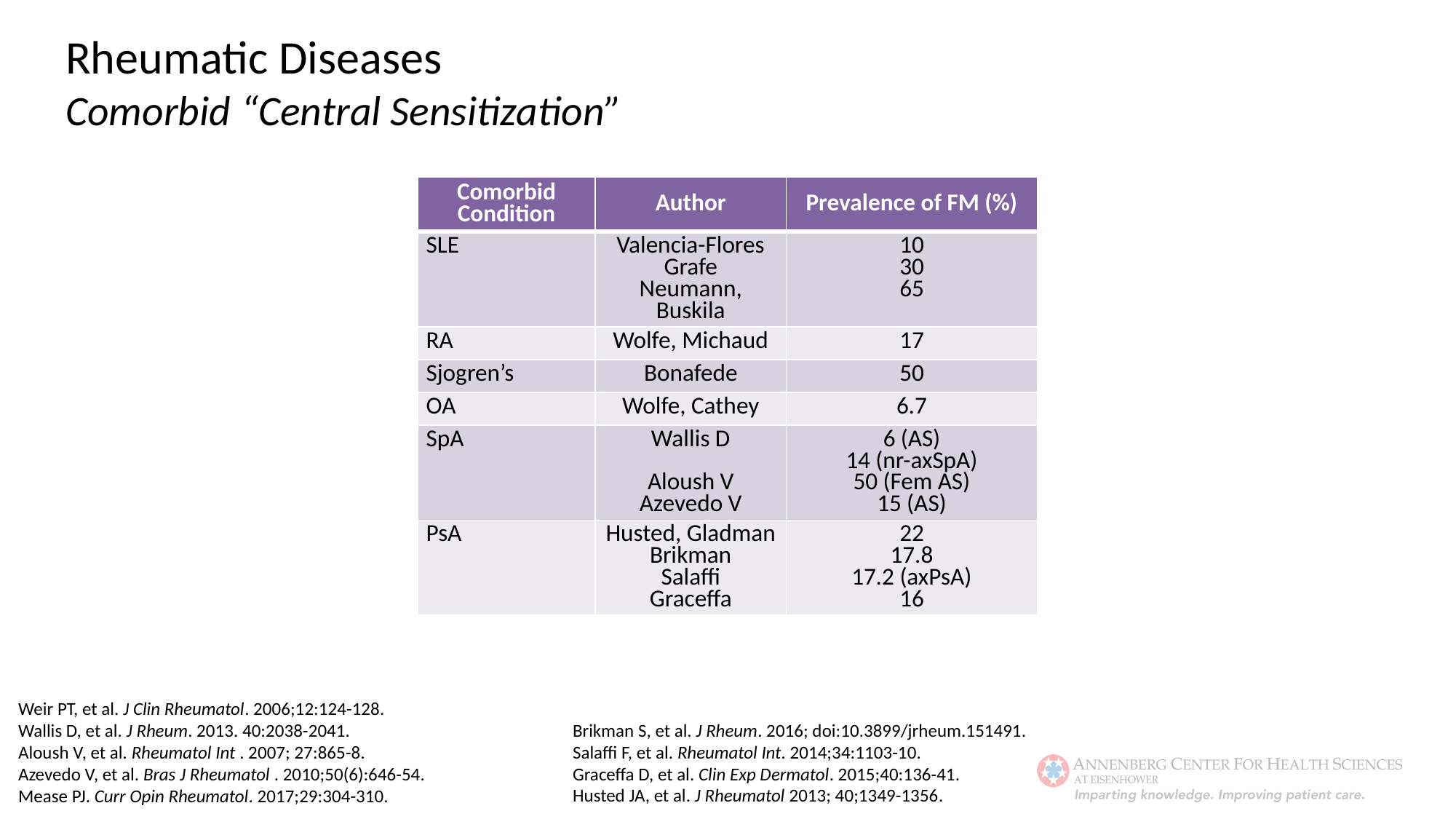

Rheumatic Diseases
Comorbid “Central Sensitization”
| Comorbid Condition | Author | Prevalence of FM (%) |
| --- | --- | --- |
| SLE | Valencia-Flores Grafe Neumann, Buskila | 10 30 65 |
| RA | Wolfe, Michaud | 17 |
| Sjogren’s | Bonafede | 50 |
| OA | Wolfe, Cathey | 6.7 |
| SpA | Wallis D Aloush V Azevedo V | 6 (AS) 14 (nr-axSpA) 50 (Fem AS) 15 (AS) |
| PsA | Husted, Gladman Brikman Salaffi Graceffa | 22 17.8 17.2 (axPsA) 16 |
Weir PT, et al. J Clin Rheumatol. 2006;12:124-128.
Wallis D, et al. J Rheum. 2013. 40:2038-2041.
Aloush V, et al. Rheumatol Int . 2007; 27:865-8.
Azevedo V, et al. Bras J Rheumatol . 2010;50(6):646-54.
Mease PJ. Curr Opin Rheumatol. 2017;29:304-310.
Brikman S, et al. J Rheum. 2016; doi:10.3899/jrheum.151491.
Salaffi F, et al. Rheumatol Int. 2014;34:1103-10.
Graceffa D, et al. Clin Exp Dermatol. 2015;40:136-41.
Husted JA, et al. J Rheumatol 2013; 40;1349-1356.